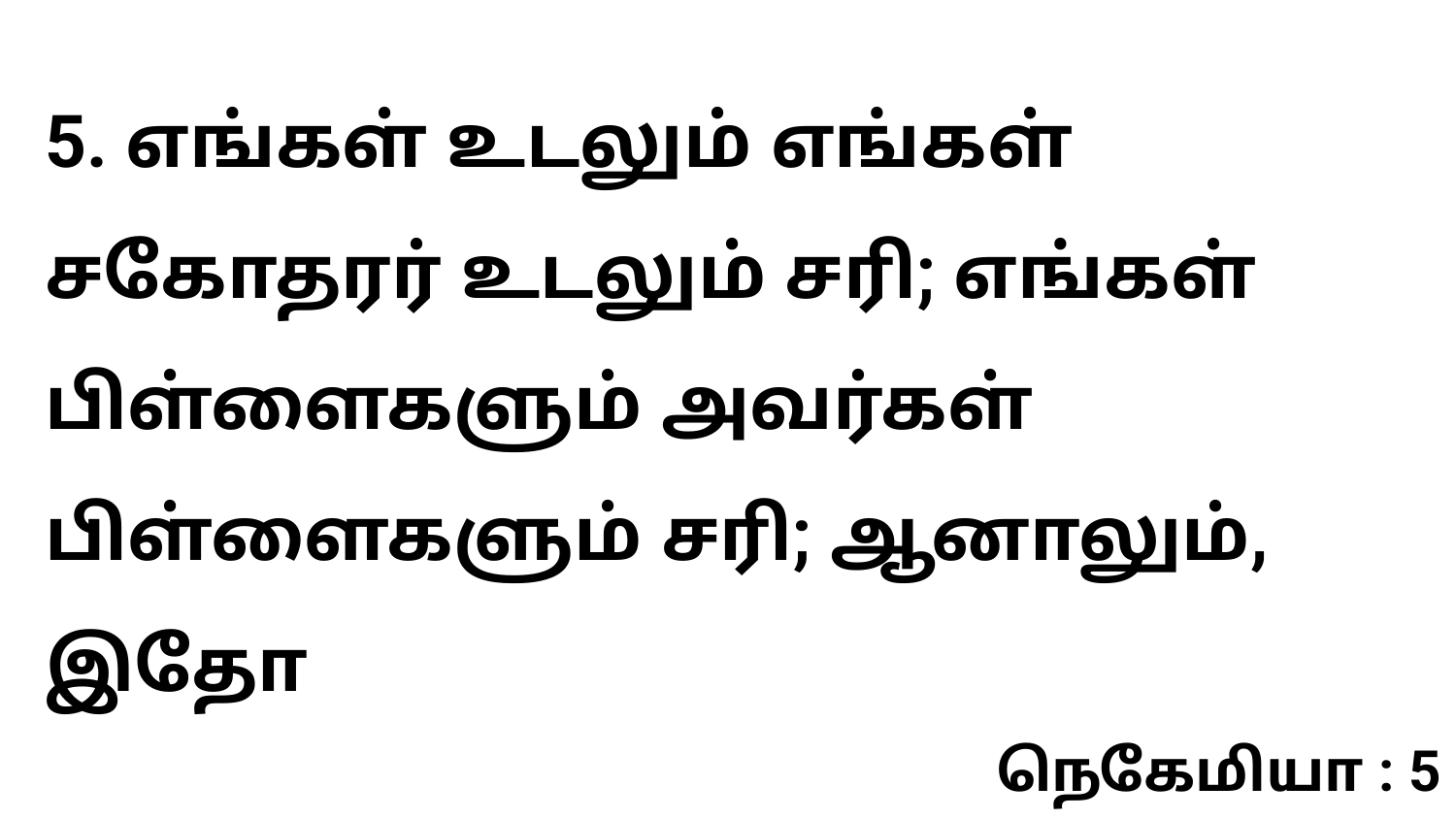

5. எங்கள் உடலும் எங்கள் சகோதரர் உடலும் சரி; எங்கள் பிள்ளைகளும் அவர்கள் பிள்ளைகளும் சரி; ஆனாலும், இதோ
நெகேமியா : 5